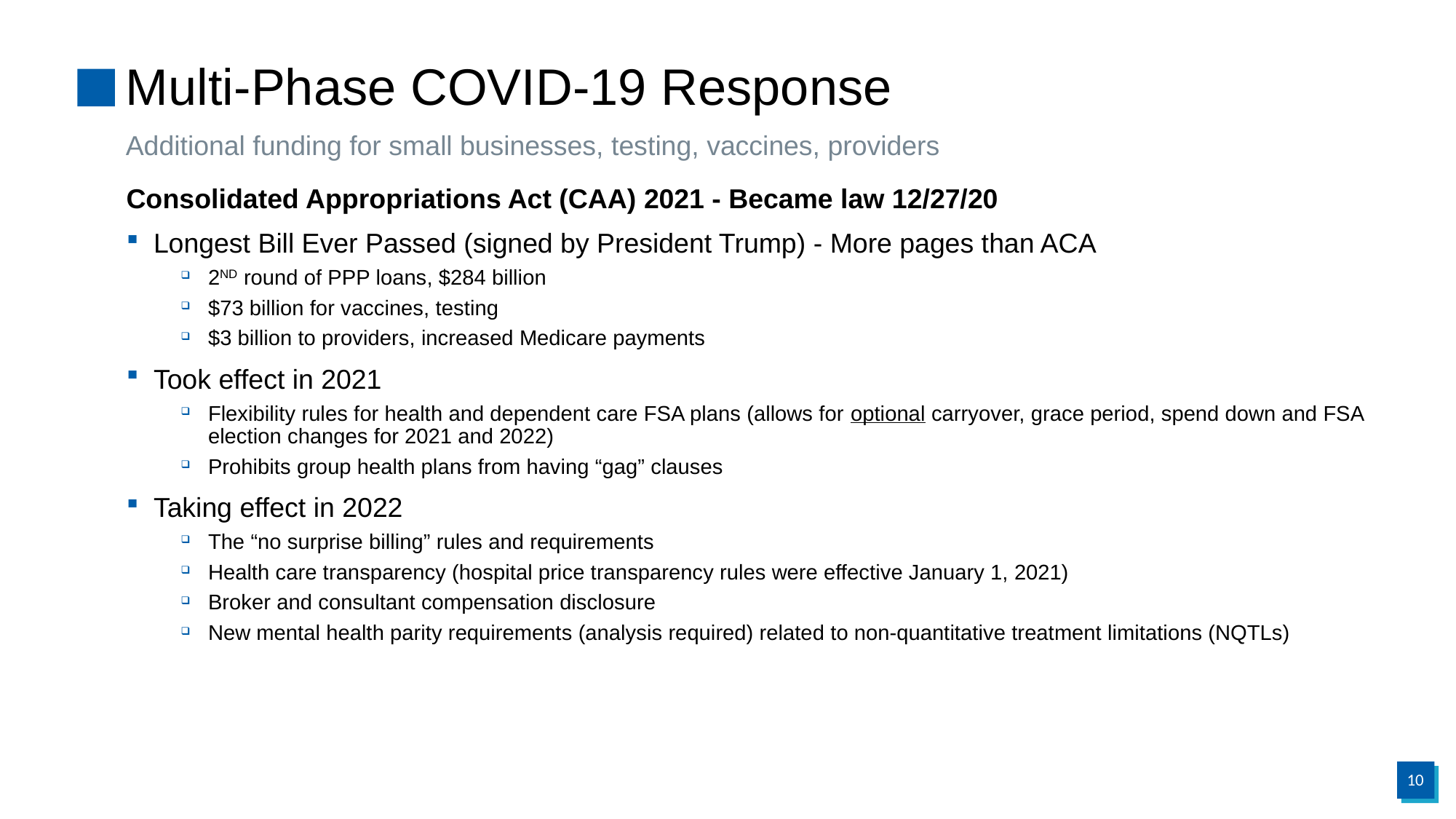

# Multi-Phase COVID-19 Response
Additional funding for small businesses, testing, vaccines, providers
Consolidated Appropriations Act (CAA) 2021 - Became law 12/27/20
Longest Bill Ever Passed (signed by President Trump) - More pages than ACA
2ND round of PPP loans, $284 billion
$73 billion for vaccines, testing
$3 billion to providers, increased Medicare payments
Took effect in 2021
Flexibility rules for health and dependent care FSA plans (allows for optional carryover, grace period, spend down and FSA election changes for 2021 and 2022)
Prohibits group health plans from having “gag” clauses
Taking effect in 2022
The “no surprise billing” rules and requirements
Health care transparency (hospital price transparency rules were effective January 1, 2021)
Broker and consultant compensation disclosure
New mental health parity requirements (analysis required) related to non-quantitative treatment limitations (NQTLs)